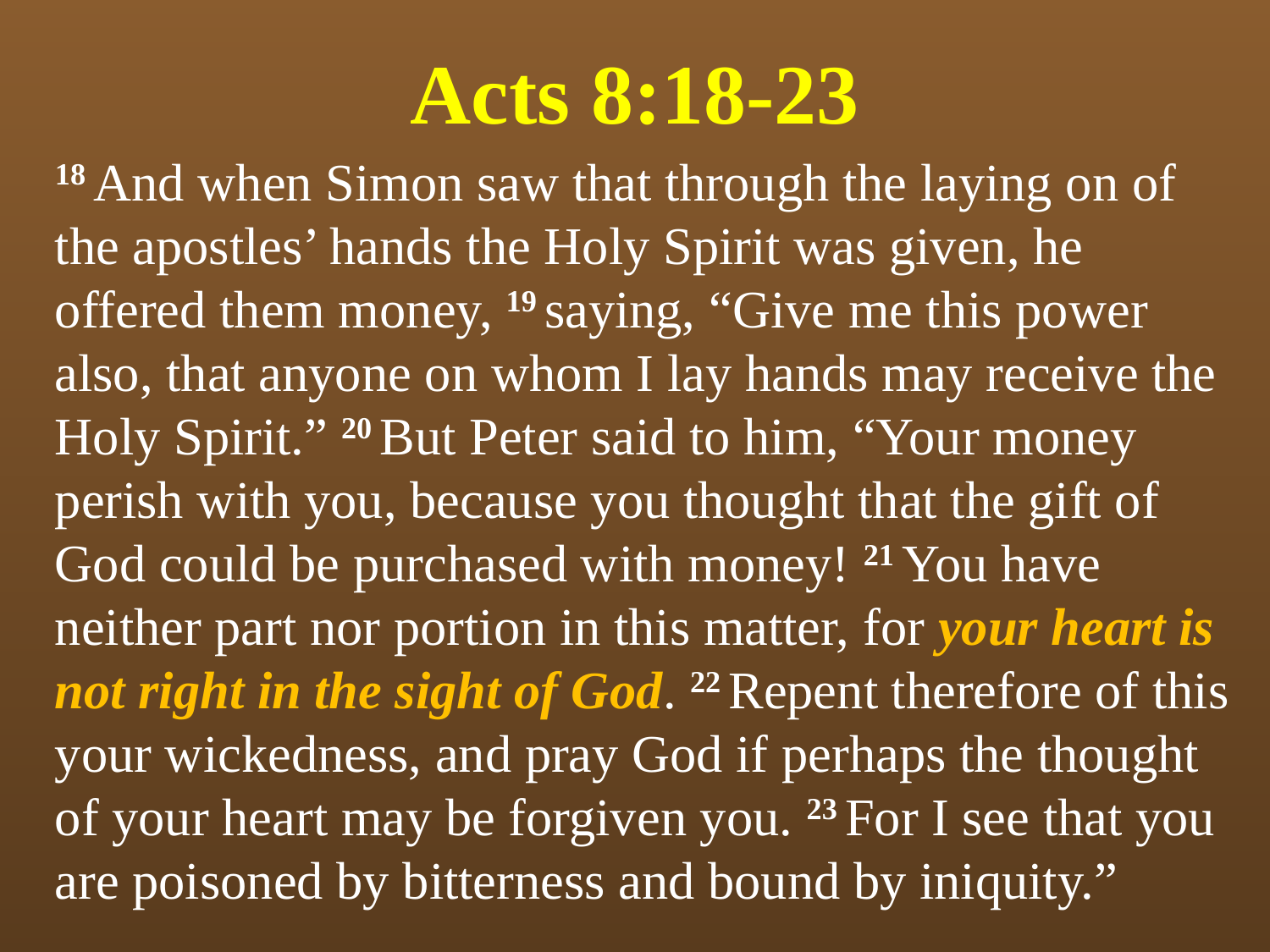

# Acts 8:18-23
18 And when Simon saw that through the laying on of the apostles’ hands the Holy Spirit was given, he offered them money, 19 saying, “Give me this power also, that anyone on whom I lay hands may receive the Holy Spirit.” 20 But Peter said to him, “Your money perish with you, because you thought that the gift of God could be purchased with money! 21 You have neither part nor portion in this matter, for your heart is not right in the sight of God. 22 Repent therefore of this your wickedness, and pray God if perhaps the thought of your heart may be forgiven you. 23 For I see that you are poisoned by bitterness and bound by iniquity.”